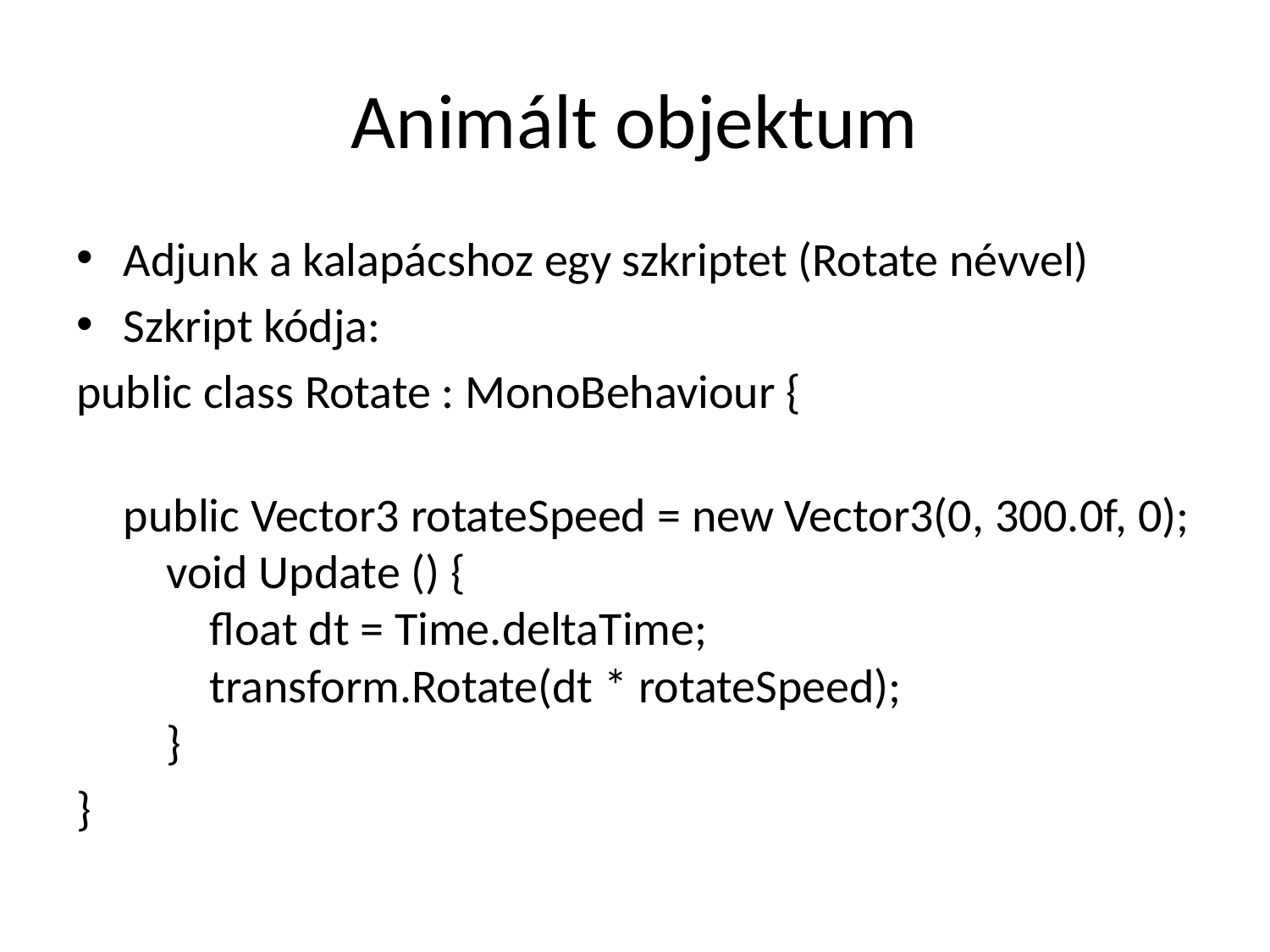

# Animált objektum
Adjunk a kalapácshoz egy szkriptet (Rotate névvel)
Szkript kódja:
public class Rotate : MonoBehaviour {
	 public Vector3 rotateSpeed = new Vector3(0, 300.0f, 0);
    void Update () {
        float dt = Time.deltaTime;
        transform.Rotate(dt * rotateSpeed);
    }
}